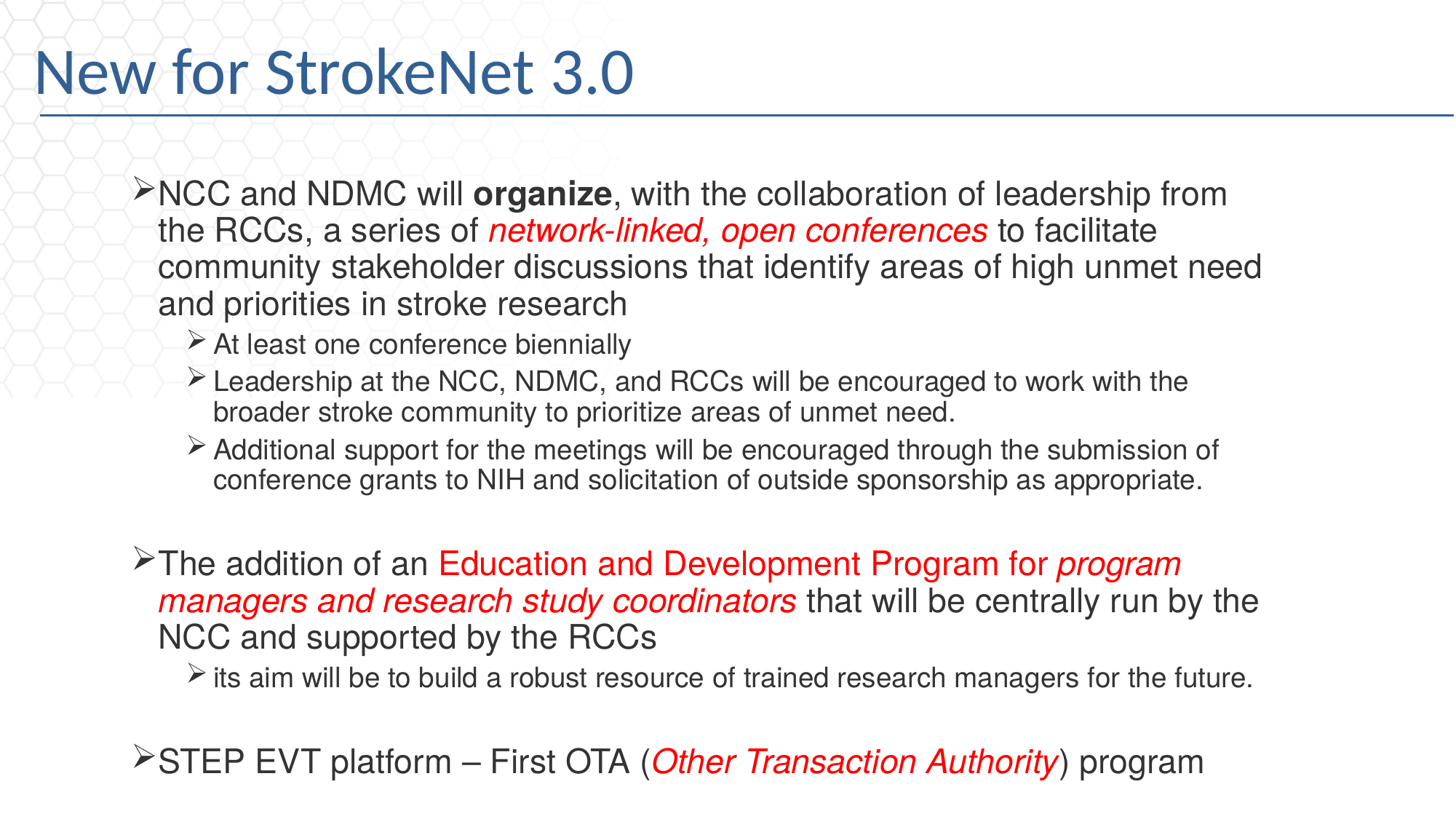

# New for StrokeNet 3.0
NCC and NDMC will organize, with the collaboration of leadership from the RCCs, a series of network-linked, open conferences to facilitate community stakeholder discussions that identify areas of high unmet need and priorities in stroke research
At least one conference biennially
Leadership at the NCC, NDMC, and RCCs will be encouraged to work with the broader stroke community to prioritize areas of unmet need.
Additional support for the meetings will be encouraged through the submission of conference grants to NIH and solicitation of outside sponsorship as appropriate.

The addition of an Education and Development Program for program managers and research study coordinators that will be centrally run by the NCC and supported by the RCCs
its aim will be to build a robust resource of trained research managers for the future.

STEP EVT platform – First OTA (Other Transaction Authority) program